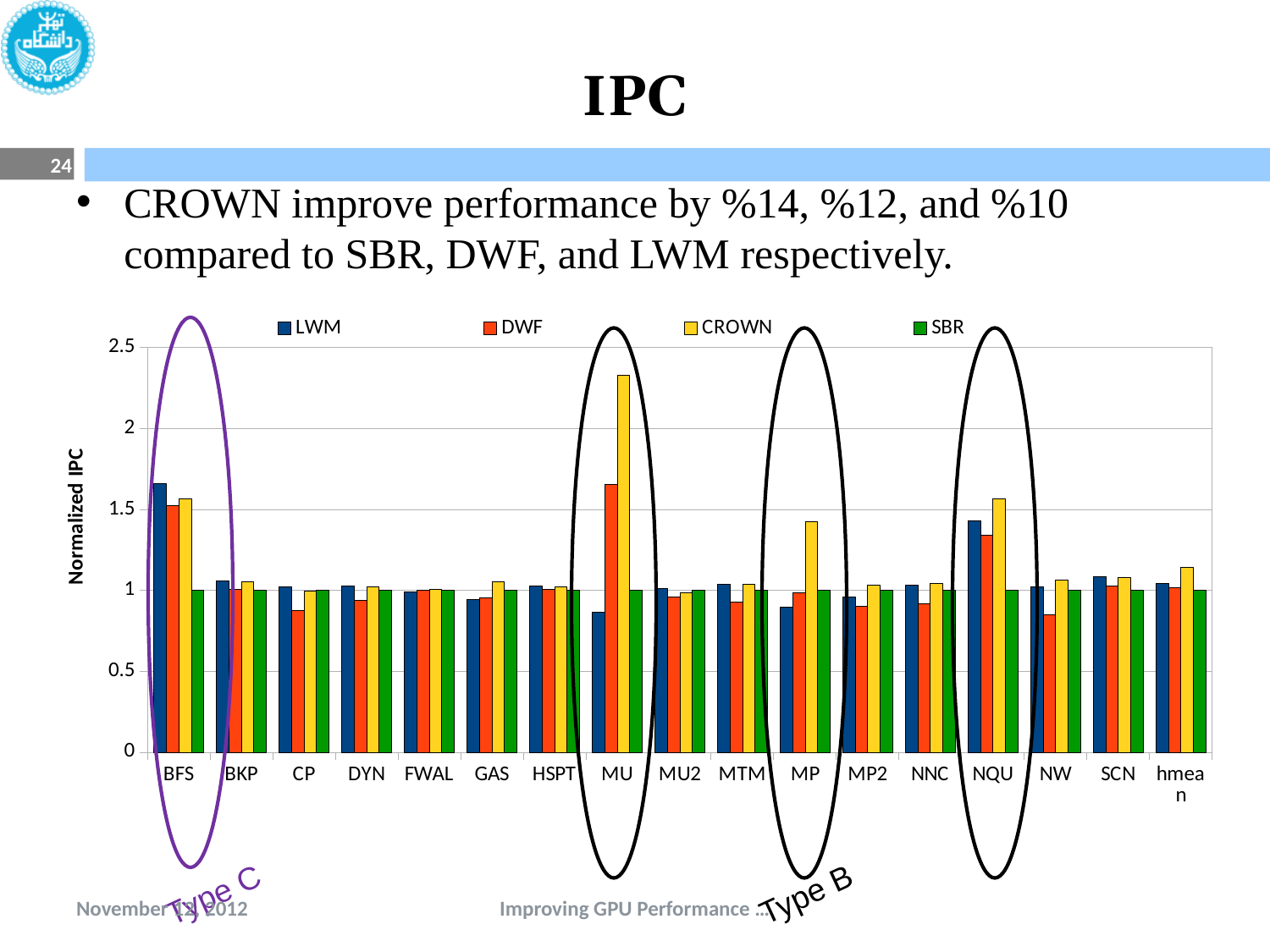

# IPC
24
CROWN improve performance by %14, %12, and %10 compared to SBR, DWF, and LWM respectively.

### Chart

| Category | LWM | DWF | CROWN | SBR |
|---|---|---|---|---|
| BFS | 1.6584506611540037 | 1.5258834754314932 | 1.5641827011290381 | 1.0 |
| BKP | 1.059305101859002 | 1.0053097345132744 | 1.0541379105541366 | 1.0 |
| CP | 1.021049452524165 | 0.8756037851945379 | 0.9961406671320695 | 1.0 |
| DYN | 1.0295189407246779 | 0.9358607823421808 | 1.0237077059129938 | 1.0 |
| FWAL | 0.9923810552354212 | 0.9985214670132867 | 1.0049781562822224 | 1.0 |
| GAS | 0.9440853020009906 | 0.951672658674813 | 1.052977290856234 | 1.0 |
| HSPT | 1.0250729829537621 | 1.0058395572213843 | 1.0239595900061698 | 1.0 |
| MU | 0.8671334299050375 | 1.6552390149686143 | 2.3285047481088212 | 1.0 |
| MU2 | 1.0114780773120957 | 0.9606842869079554 | 0.9861471480715949 | 1.0 |
| MTM | 1.0391291510434797 | 0.9263422327416931 | 1.0357276598604699 | 1.0 |
| MP | 0.8938913901395202 | 0.9844366627758262 | 1.4253237729975936 | 1.0 |
| MP2 | 0.9612915155686648 | 0.9025713199716405 | 1.0337055566399218 | 1.0 |
| NNC | 1.0351060459461079 | 0.9151354151503996 | 1.0434801222718015 | 1.0 |
| NQU | 1.4286867701644463 | 1.34298409601993 | 1.566273808556179 | 1.0 |
| NW | 1.0241803035399806 | 0.8518115440172546 | 1.0631616439440288 | 1.0 |
| SCN | 1.0865240982485076 | 1.026252705957324 | 1.0793475714325986 | 1.0 |
| hmean | 1.0412517168929898 | 1.016440538669356 | 1.1402612555207479 | 1.0 |

Type C
Type B
November 12, 2012
Improving GPU Performance …